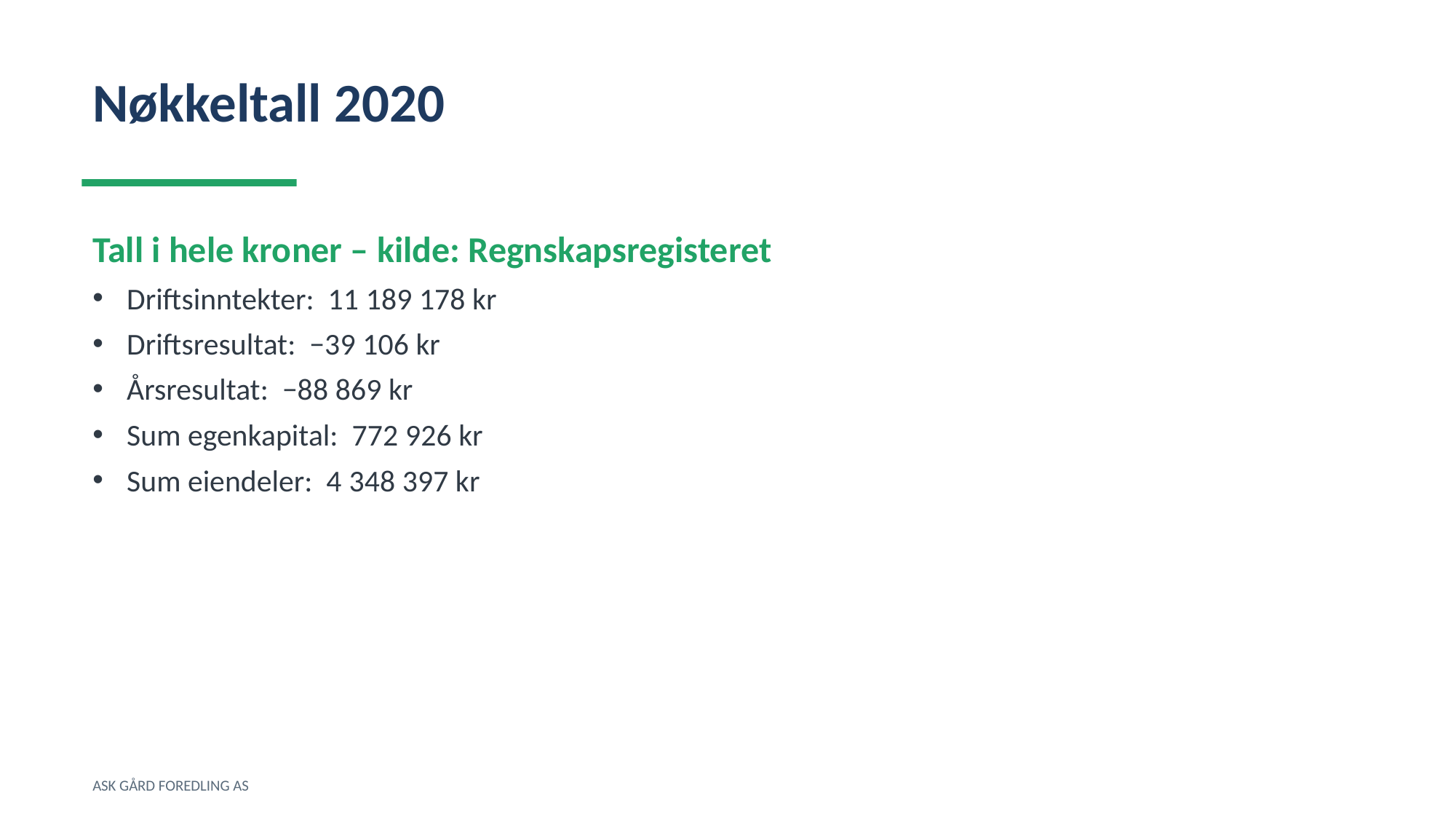

Nøkkeltall 2020

Tall i hele kroner – kilde: Regnskapsregisteret
Driftsinntekter:  11 189 178 kr
Driftsresultat:  −39 106 kr
Årsresultat:  −88 869 kr
Sum egenkapital:  772 926 kr
Sum eiendeler:  4 348 397 kr
ASK GÅRD FOREDLING AS